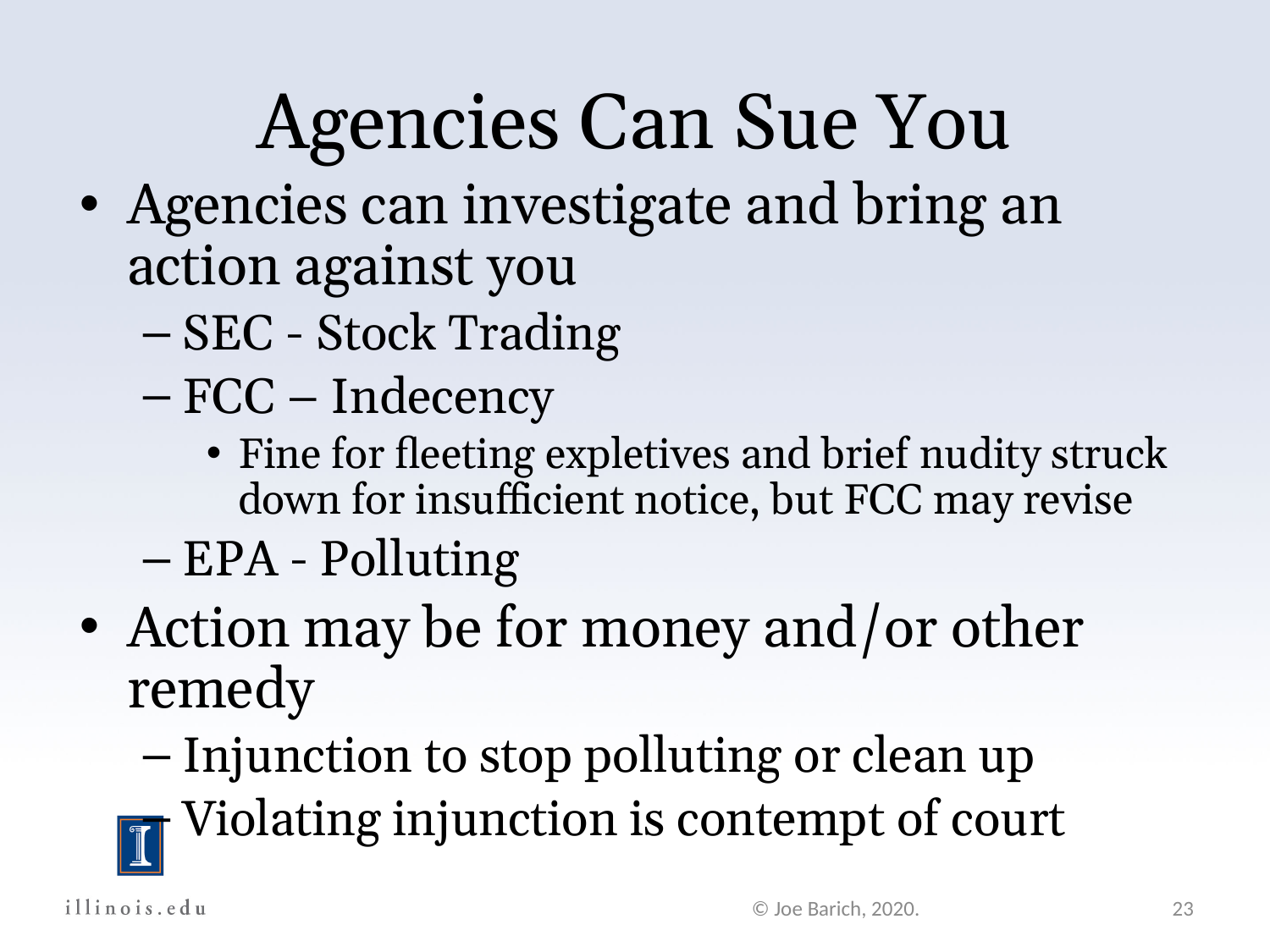

Agencies Can Sue You
Agencies can investigate and bring an action against you
SEC - Stock Trading
FCC – Indecency
Fine for fleeting expletives and brief nudity struck down for insufficient notice, but FCC may revise
EPA - Polluting
Action may be for money and/or other remedy
Injunction to stop polluting or clean up
Violating injunction is contempt of court
© Joe Barich, 2020.
23